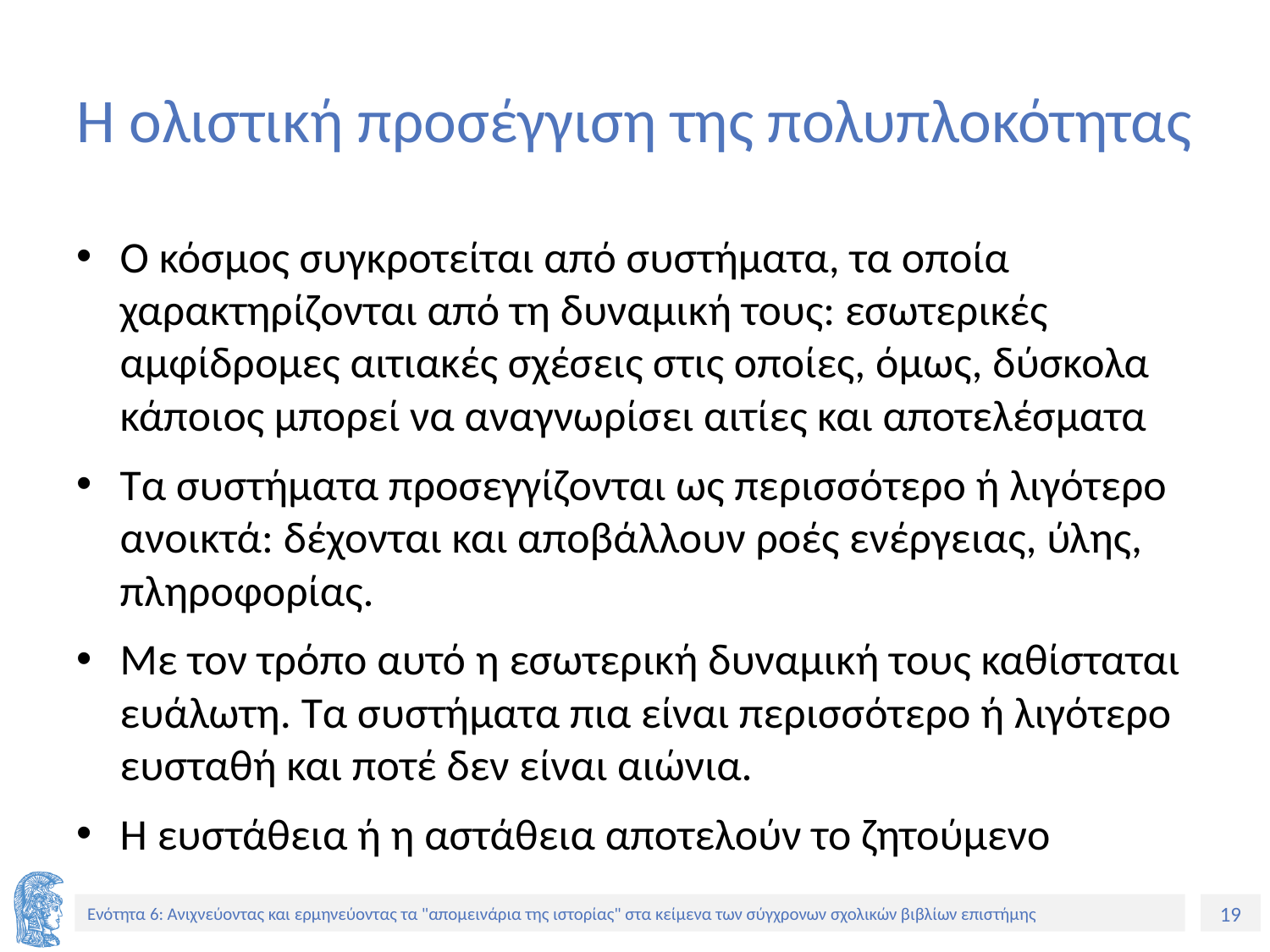

# Η ολιστική προσέγγιση της πολυπλοκότητας
Ο κόσμος συγκροτείται από συστήματα, τα οποία χαρακτηρίζονται από τη δυναμική τους: εσωτερικές αμφίδρομες αιτιακές σχέσεις στις οποίες, όμως, δύσκολα κάποιος μπορεί να αναγνωρίσει αιτίες και αποτελέσματα
Τα συστήματα προσεγγίζονται ως περισσότερο ή λιγότερο ανοικτά: δέχονται και αποβάλλουν ροές ενέργειας, ύλης, πληροφορίας.
Με τον τρόπο αυτό η εσωτερική δυναμική τους καθίσταται ευάλωτη. Τα συστήματα πια είναι περισσότερο ή λιγότερο ευσταθή και ποτέ δεν είναι αιώνια.
Η ευστάθεια ή η αστάθεια αποτελούν το ζητούμενο